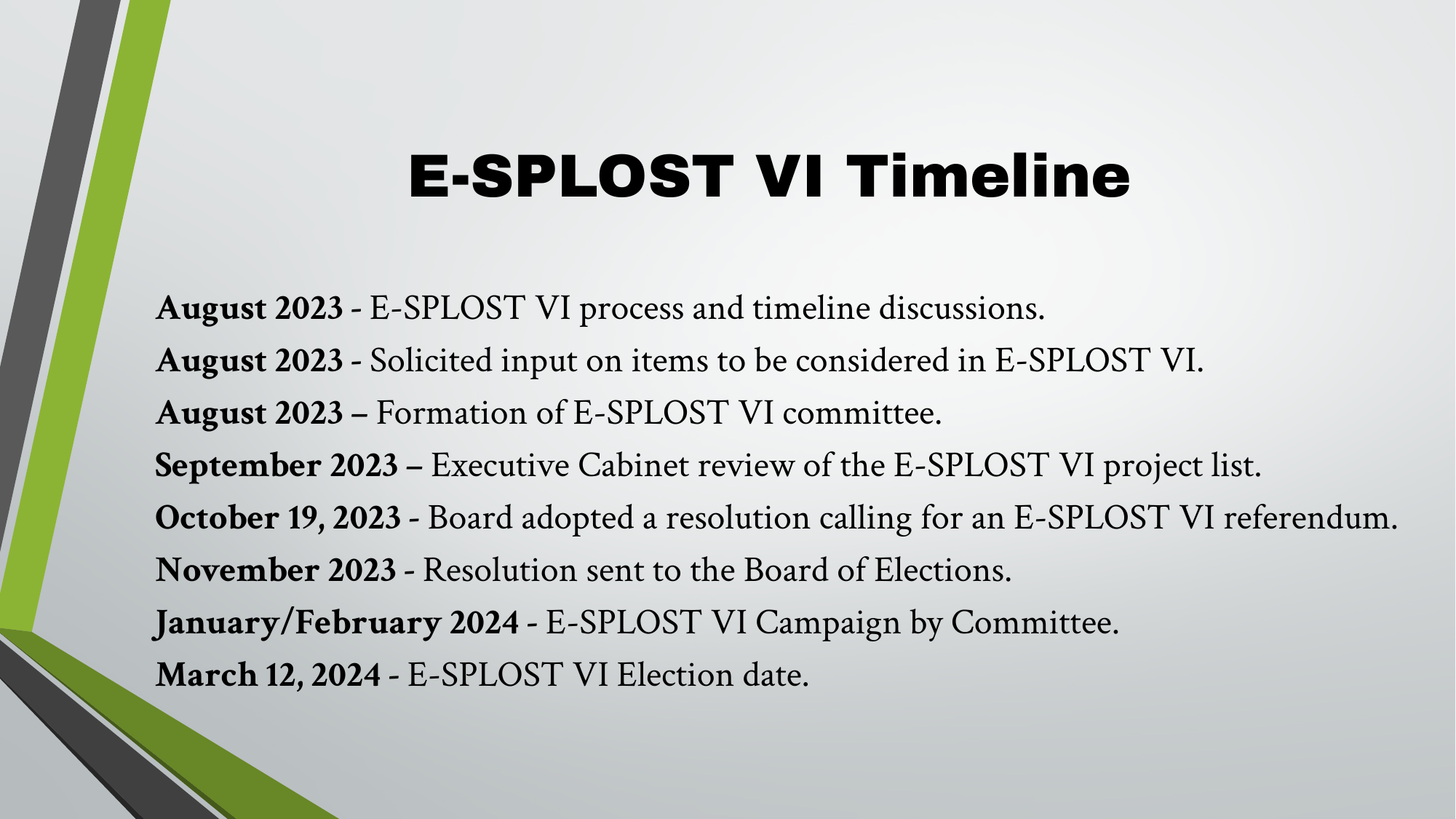

# E-SPLOST VI Timeline
August 2023 - E-SPLOST VI process and timeline discussions.
August 2023 - Solicited input on items to be considered in E-SPLOST VI.
August 2023 – Formation of E-SPLOST VI committee.
September 2023 – Executive Cabinet review of the E-SPLOST VI project list.
October 19, 2023 - Board adopted a resolution calling for an E-SPLOST VI referendum.
November 2023 - Resolution sent to the Board of Elections.
January/February 2024 - E-SPLOST VI Campaign by Committee.
March 12, 2024 - E-SPLOST VI Election date.